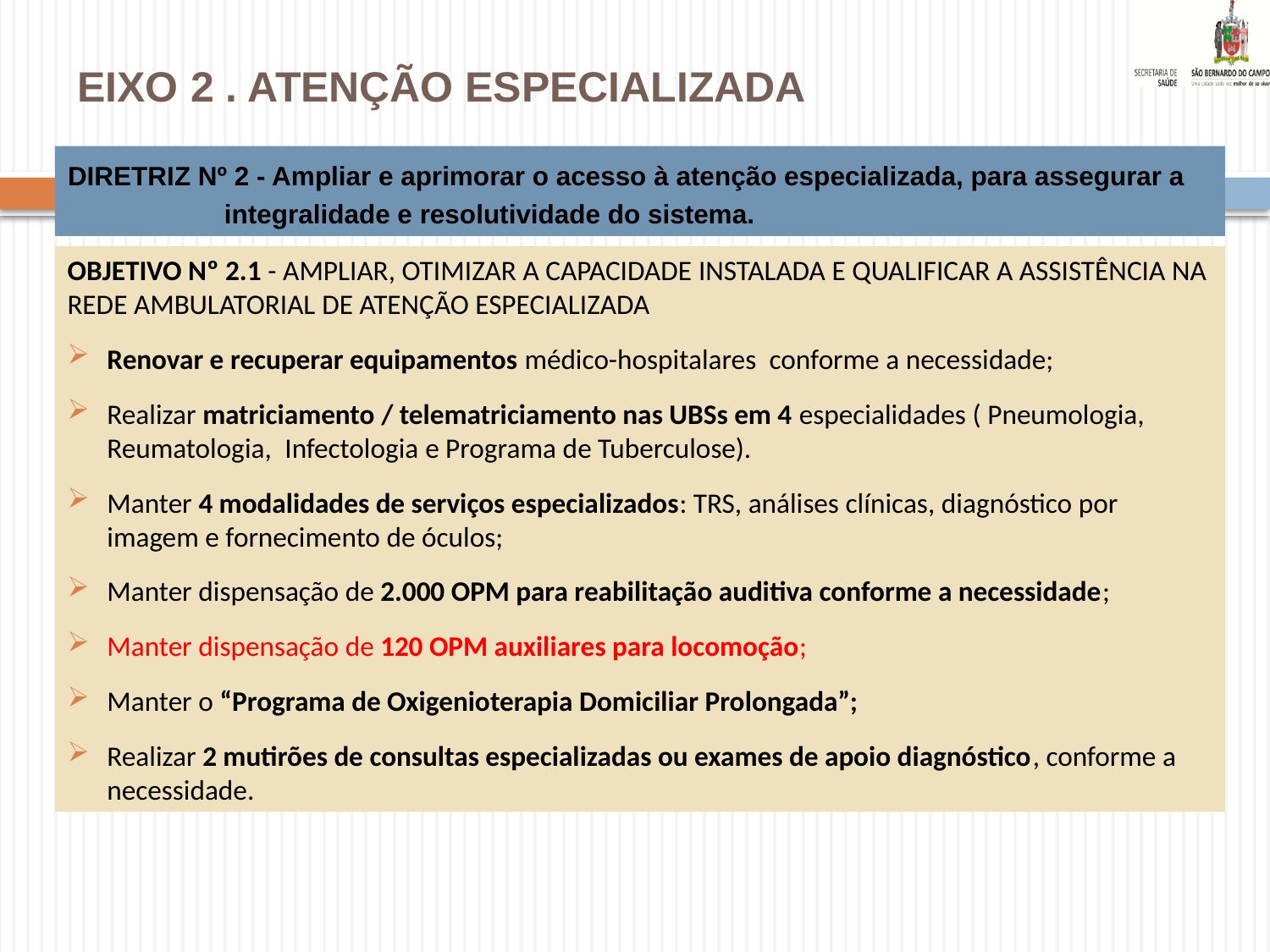

# EIXO 2 . ATENÇÃO ESPECIALIZADA
DIRETRIZ Nº 2 - Ampliar e aprimorar o acesso à atenção especializada, para assegurar a integralidade e resolutividade do sistema.

OBJETIVO Nº 2.1 - AMPLIAR, OTIMIZAR A CAPACIDADE INSTALADA E QUALIFICAR A ASSISTÊNCIA NA REDE AMBULATORIAL DE ATENÇÃO ESPECIALIZADA
Renovar e recuperar equipamentos médico-hospitalares  conforme a necessidade;
Realizar matriciamento / telematriciamento nas UBSs em 4 especialidades ( Pneumologia,  Reumatologia,  Infectologia e Programa de Tuberculose).
Manter 4 modalidades de serviços especializados: TRS, análises clínicas, diagnóstico por imagem e fornecimento de óculos;
Manter dispensação de 2.000 OPM para reabilitação auditiva conforme a necessidade;
Manter dispensação de 120 OPM auxiliares para locomoção;
Manter o “Programa de Oxigenioterapia Domiciliar Prolongada”;
Realizar 2 mutirões de consultas especializadas ou exames de apoio diagnóstico, conforme a necessidade.